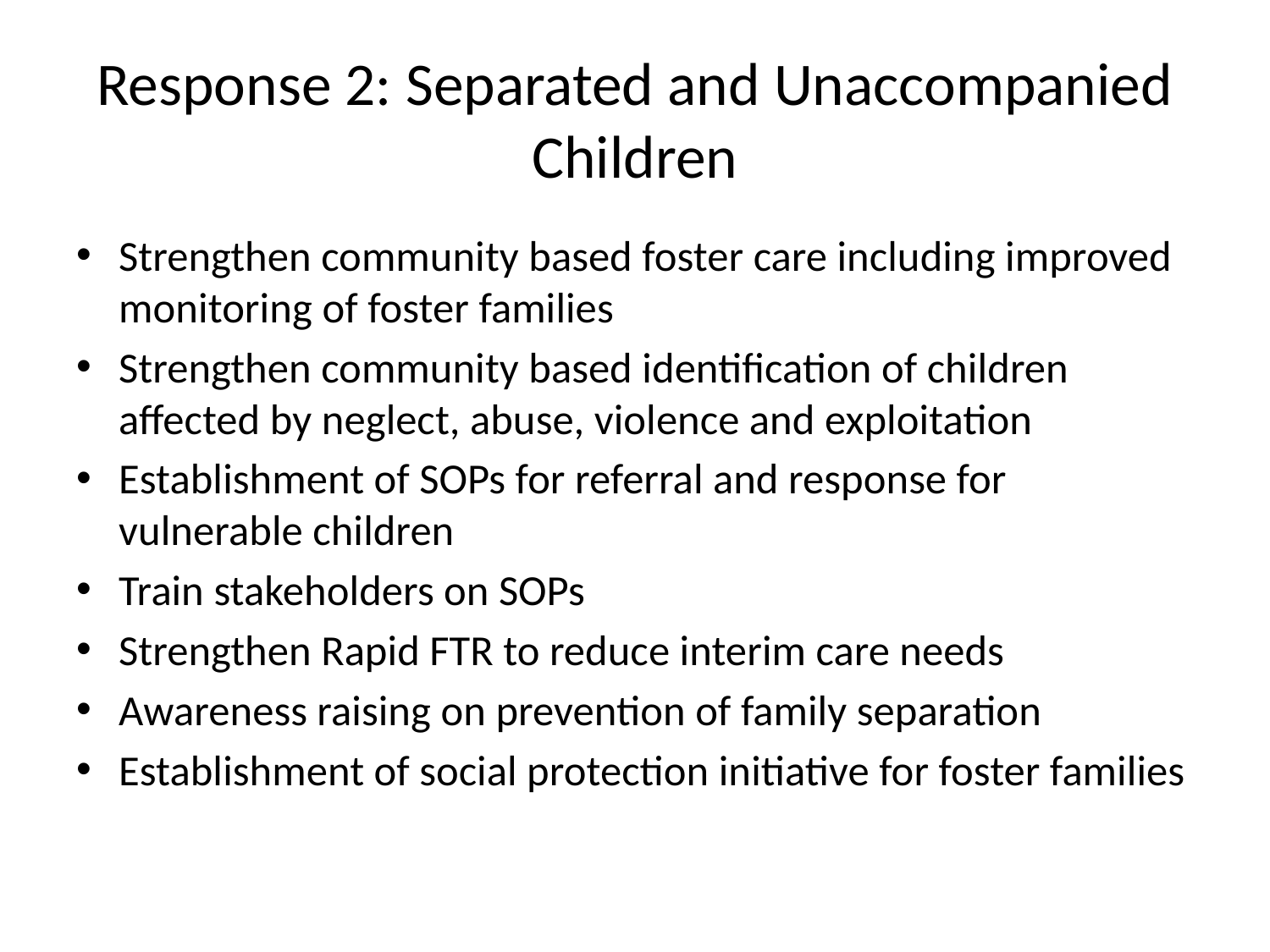

# Response 2: Separated and Unaccompanied Children
Strengthen community based foster care including improved monitoring of foster families
Strengthen community based identification of children affected by neglect, abuse, violence and exploitation
Establishment of SOPs for referral and response for vulnerable children
Train stakeholders on SOPs
Strengthen Rapid FTR to reduce interim care needs
Awareness raising on prevention of family separation
Establishment of social protection initiative for foster families